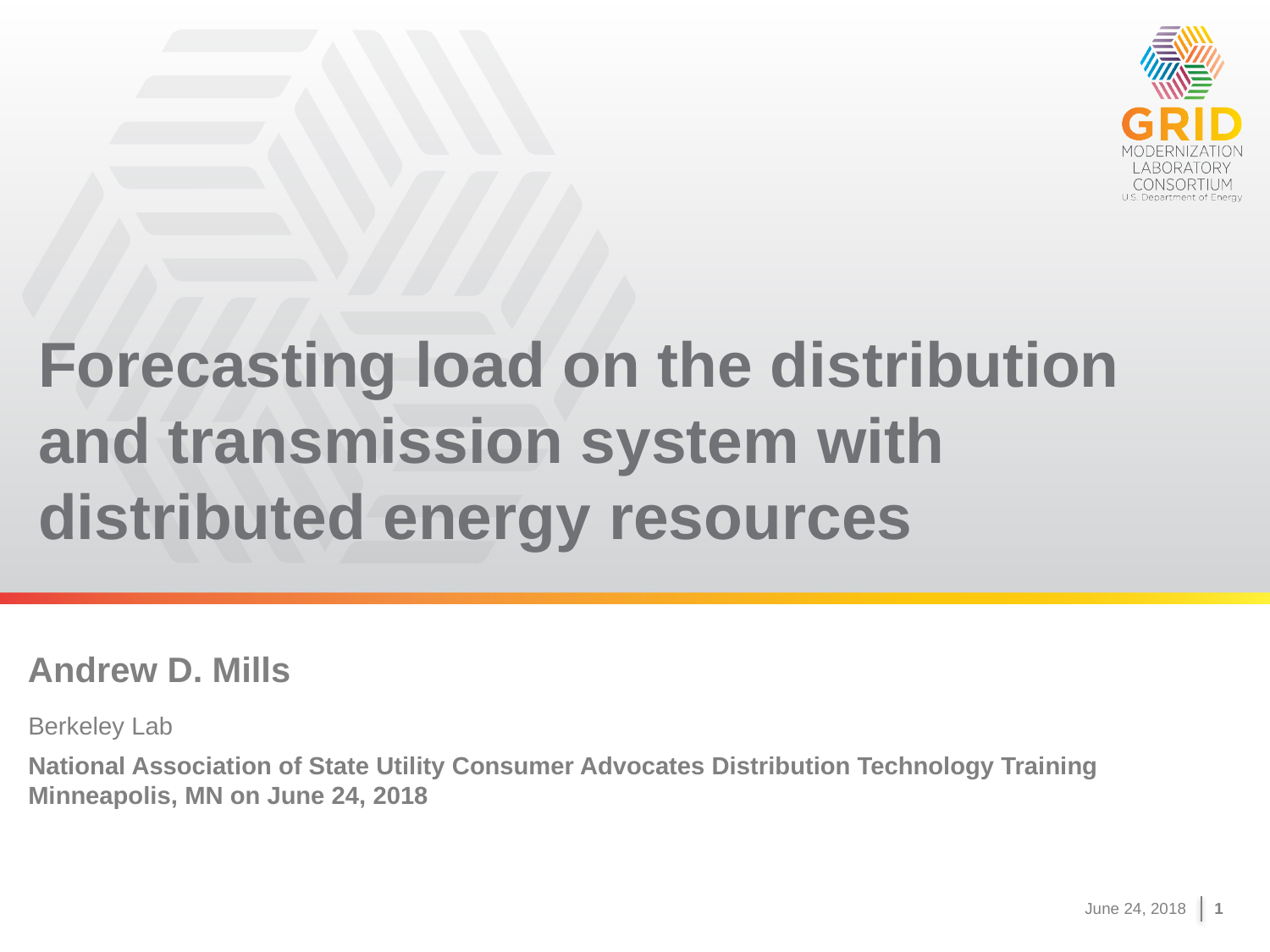

# Forecasting load on the distribution and transmission system with distributed energy resources
Andrew D. Mills
Berkeley Lab
National Association of State Utility Consumer Advocates Distribution Technology Training
Minneapolis, MN on June 24, 2018